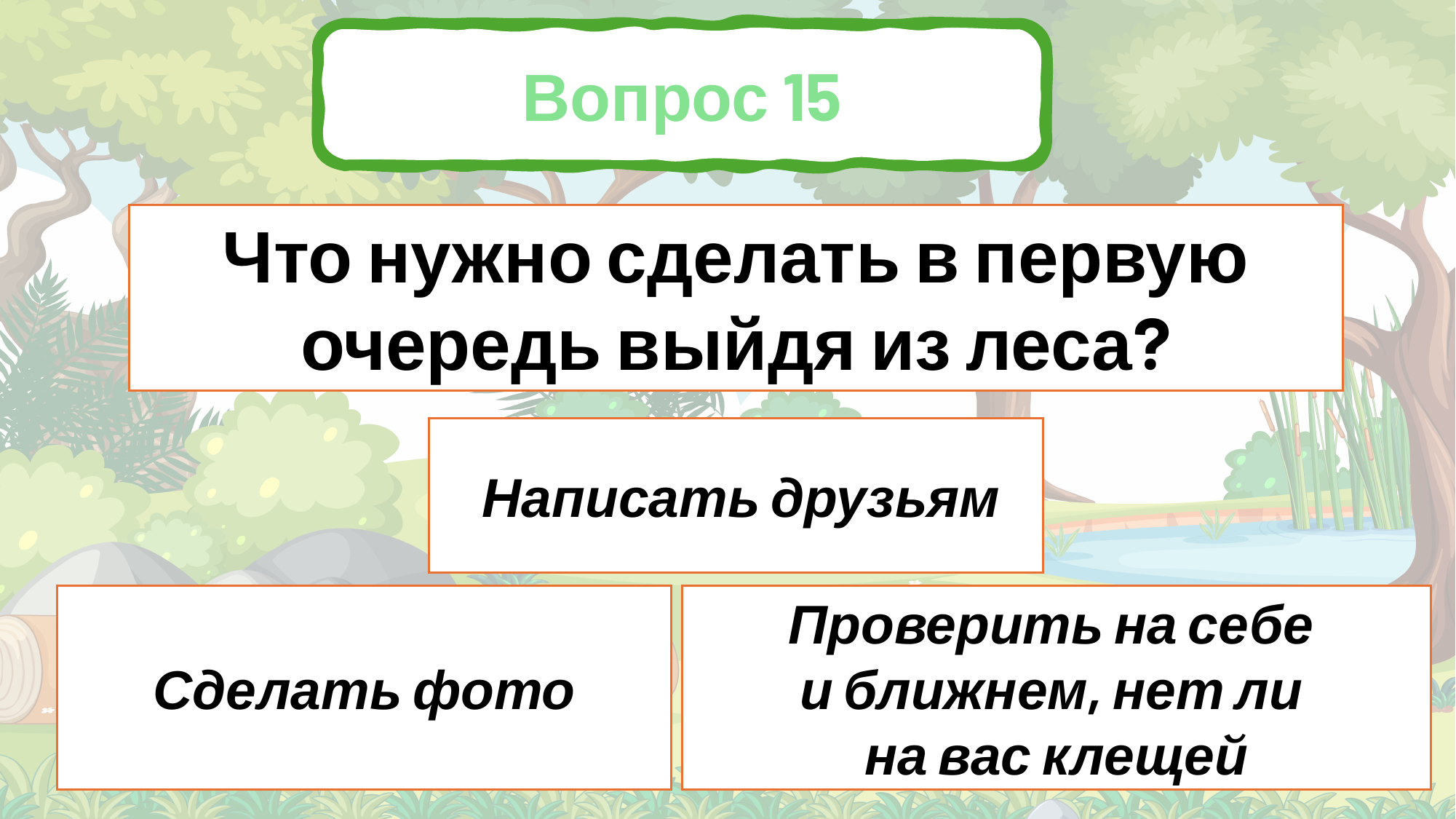

Вопрос 15
Что нужно сделать в первую очередь выйдя из леса?
 Написать друзьям
Проверить на себе
и ближнем, нет ли
на вас клещей
Сделать фото